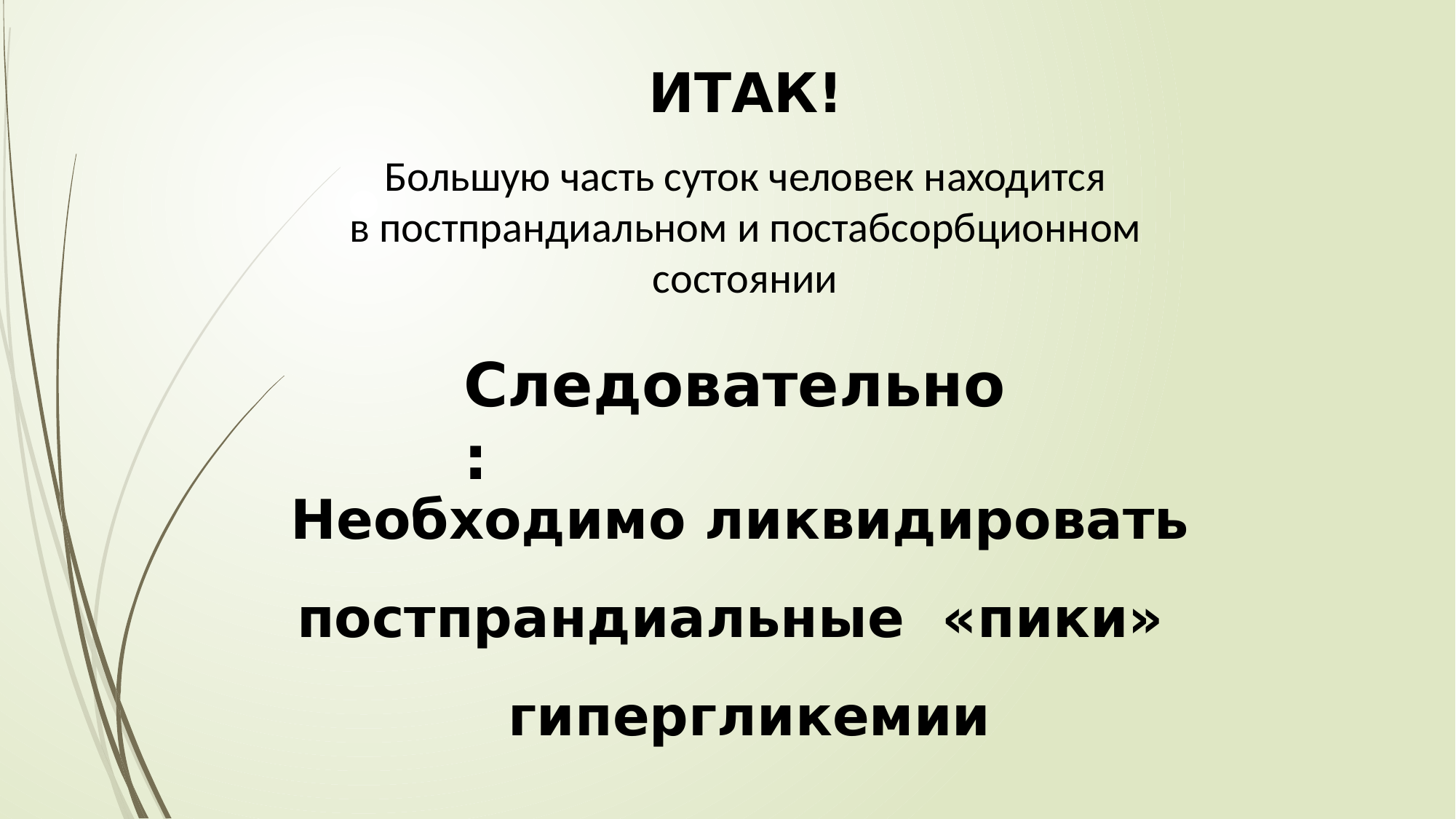

ИТАК!
Большую часть суток человек находится
в постпрандиальном и постабсорбционном
состоянии
Следовательно:
    Необходимо ликвидировать
    постпрандиальные  «пики»
    гипергликемии